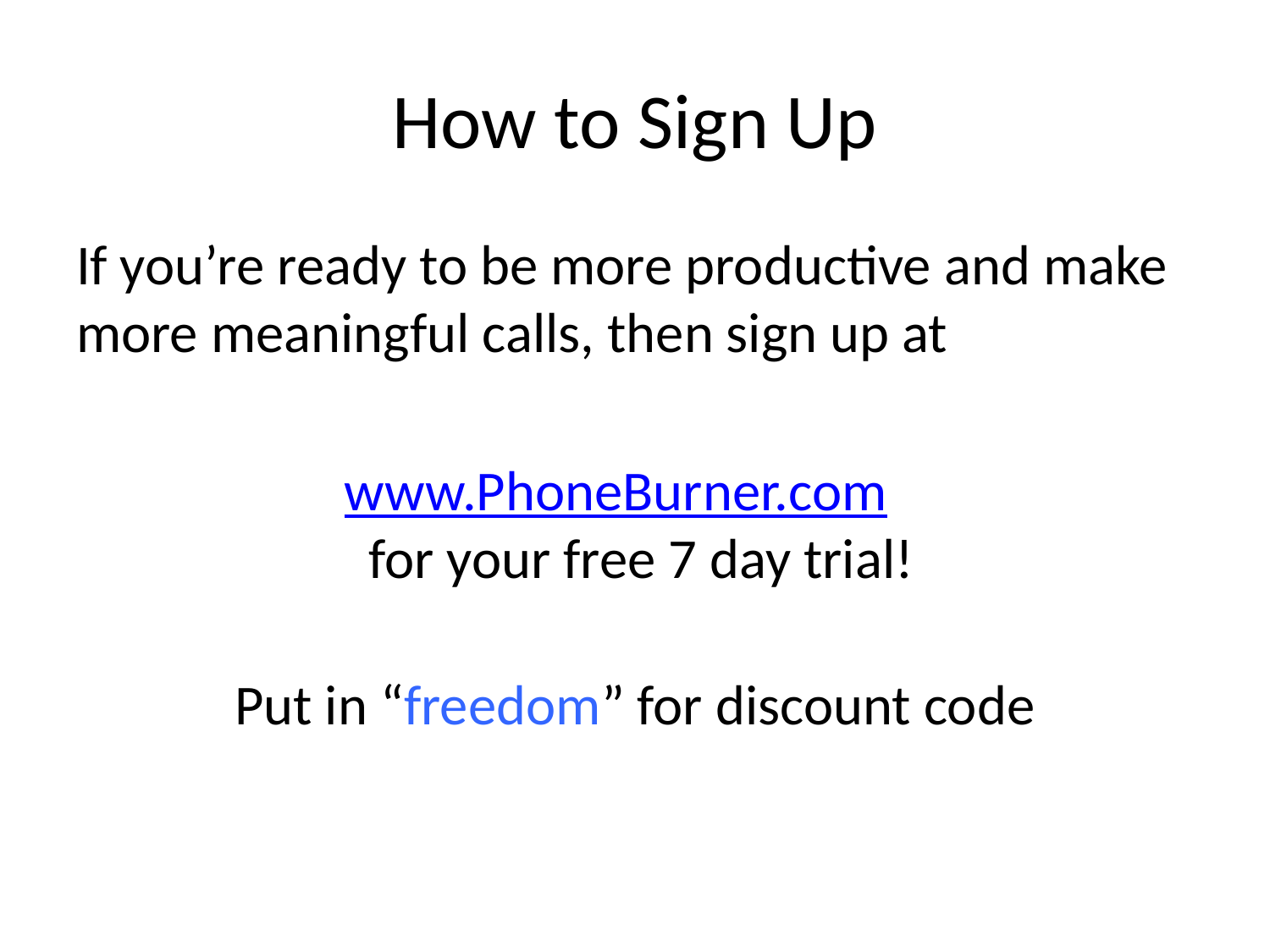

# How to Sign Up
If you’re ready to be more productive and make more meaningful calls, then sign up at

www.PhoneBurner.com
 for your free 7 day trial!
Put in “freedom” for discount code